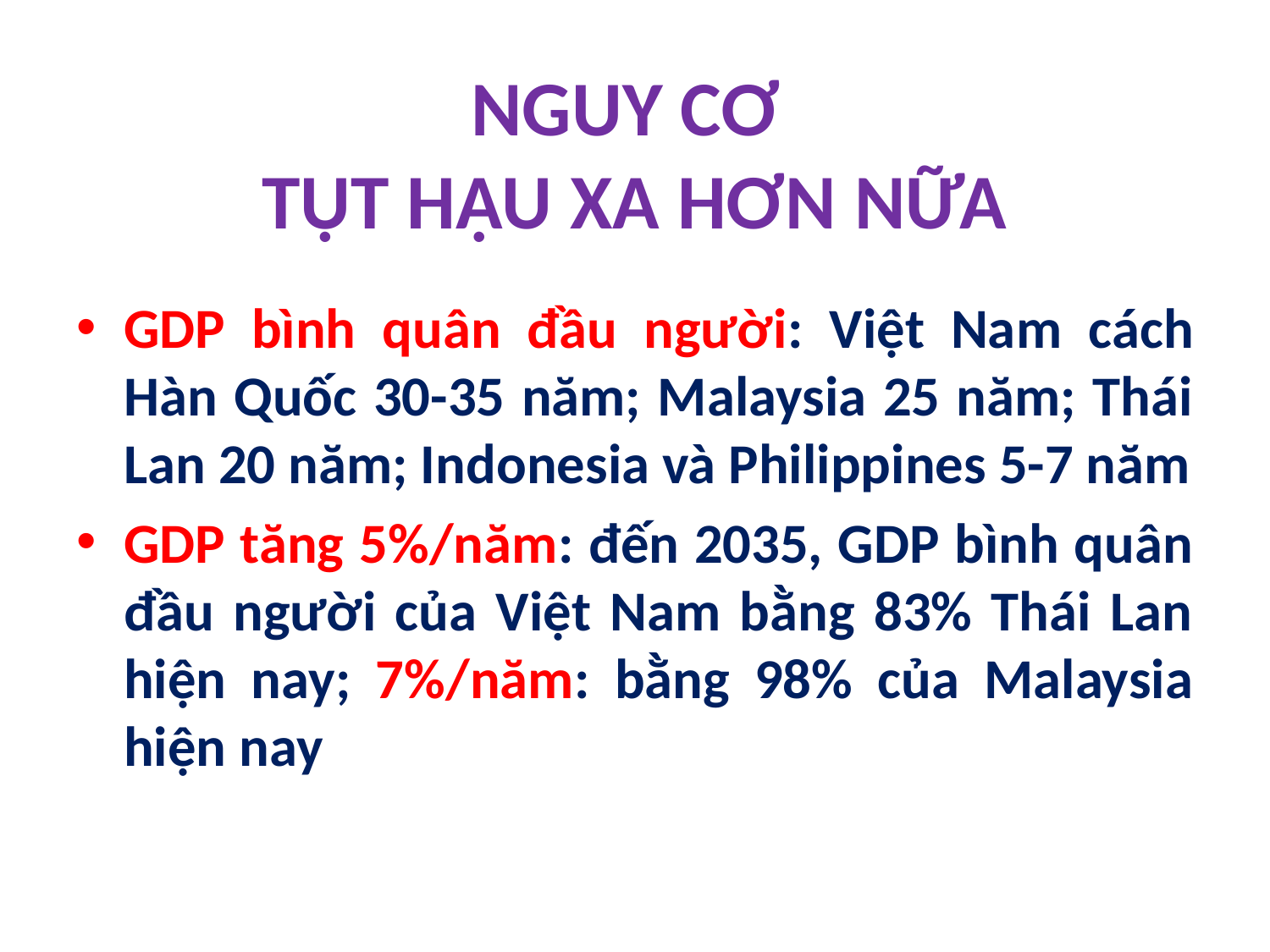

# NGUY CƠ TỤT HẬU XA HƠN NỮA
GDP bình quân đầu người: Việt Nam cách Hàn Quốc 30-35 năm; Malaysia 25 năm; Thái Lan 20 năm; Indonesia và Philippines 5-7 năm
GDP tăng 5%/năm: đến 2035, GDP bình quân đầu người của Việt Nam bằng 83% Thái Lan hiện nay; 7%/năm: bằng 98% của Malaysia hiện nay